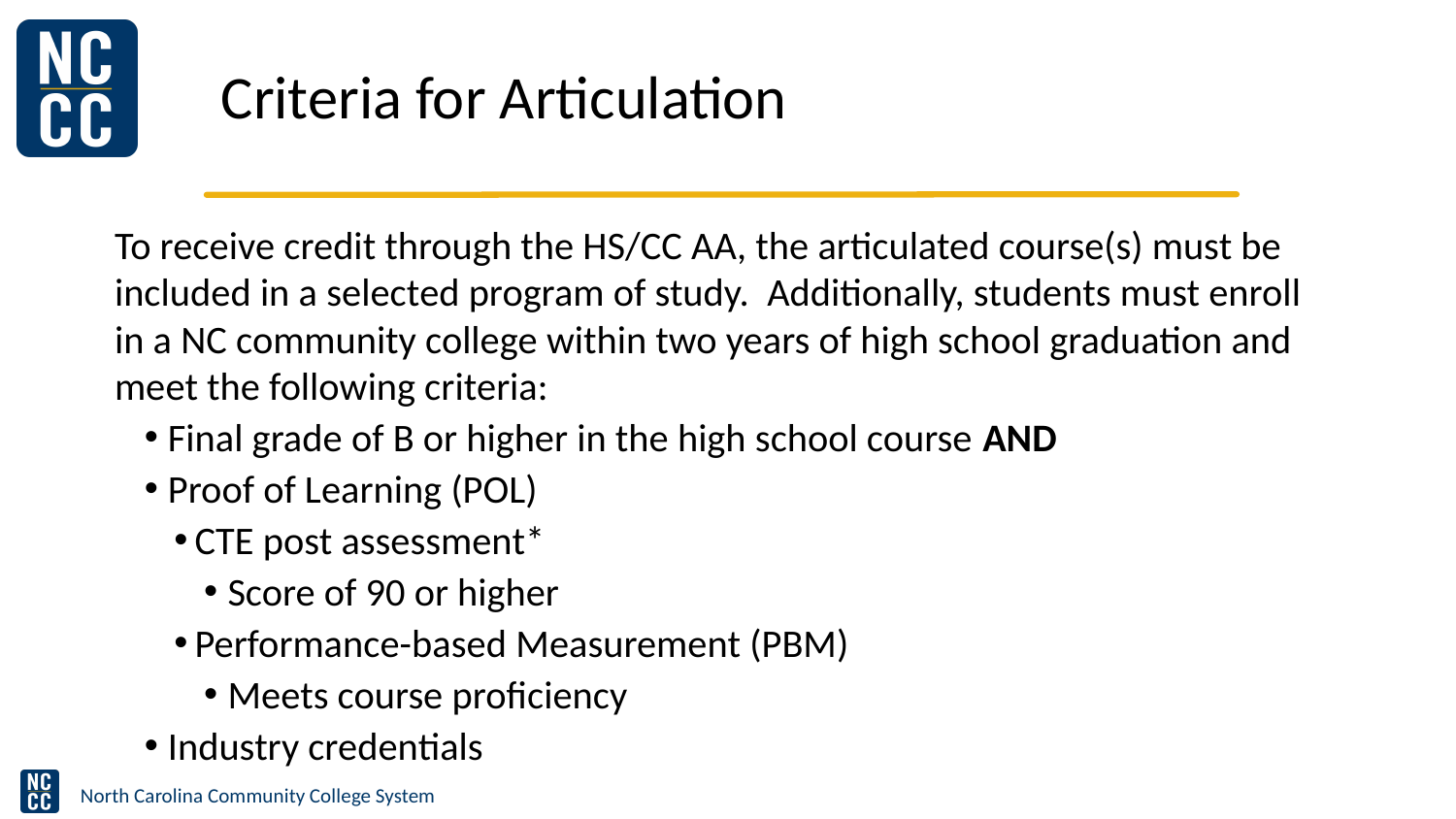

# Criteria for Articulation
To receive credit through the HS/CC AA, the articulated course(s) must be included in a selected program of study.  Additionally, students must enroll in a NC community college within two years of high school graduation and meet the following criteria:
Final grade of B or higher in the high school course AND
Proof of Learning (POL)
CTE post assessment*
Score of 90 or higher
Performance-based Measurement (PBM)
Meets course proficiency
Industry credentials